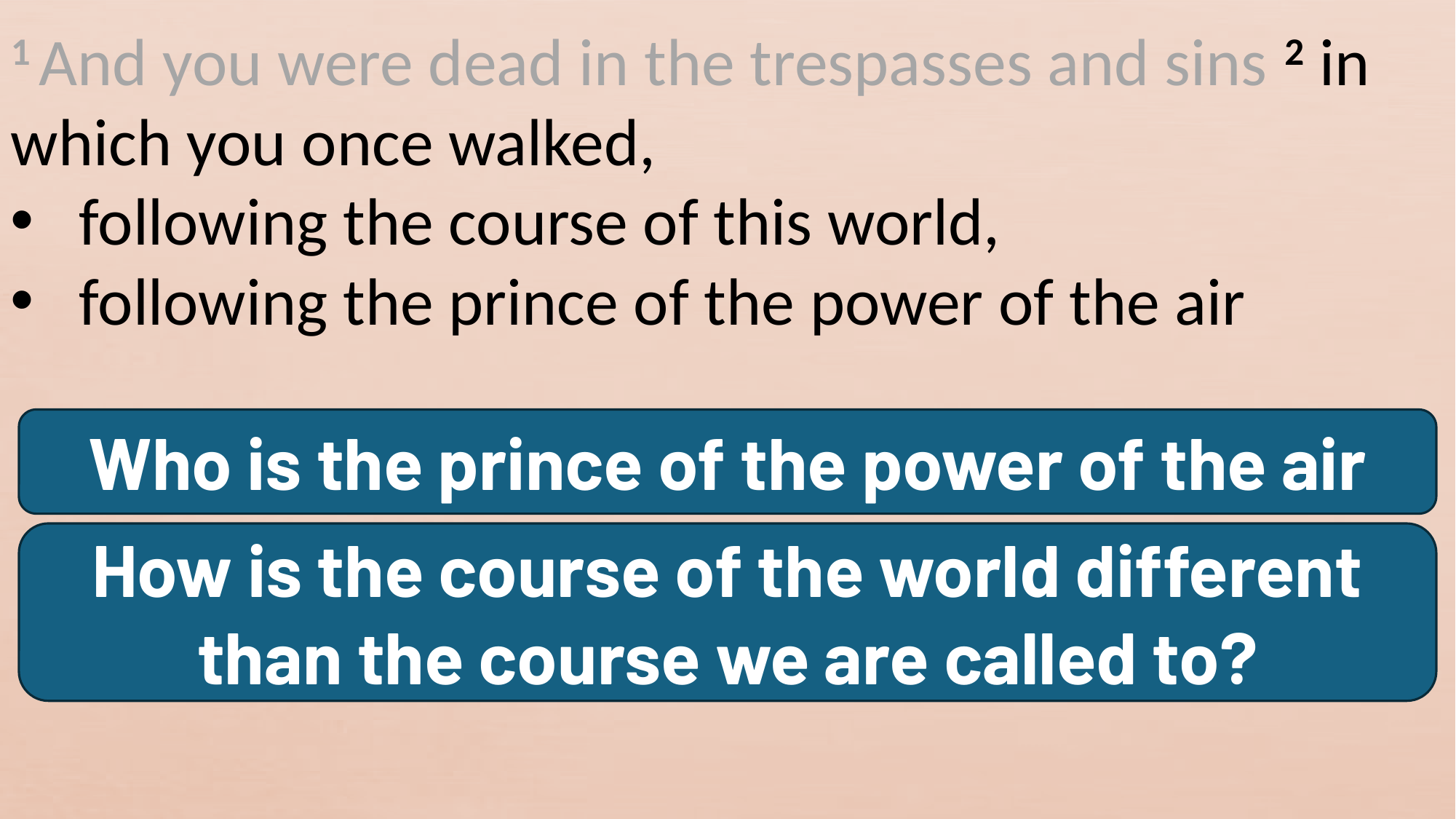

1 And you were dead in the trespasses and sins 2 in which you once walked,
following the course of this world,
following the prince of the power of the air
Who is the prince of the power of the air
How is the course of the world different than the course we are called to?